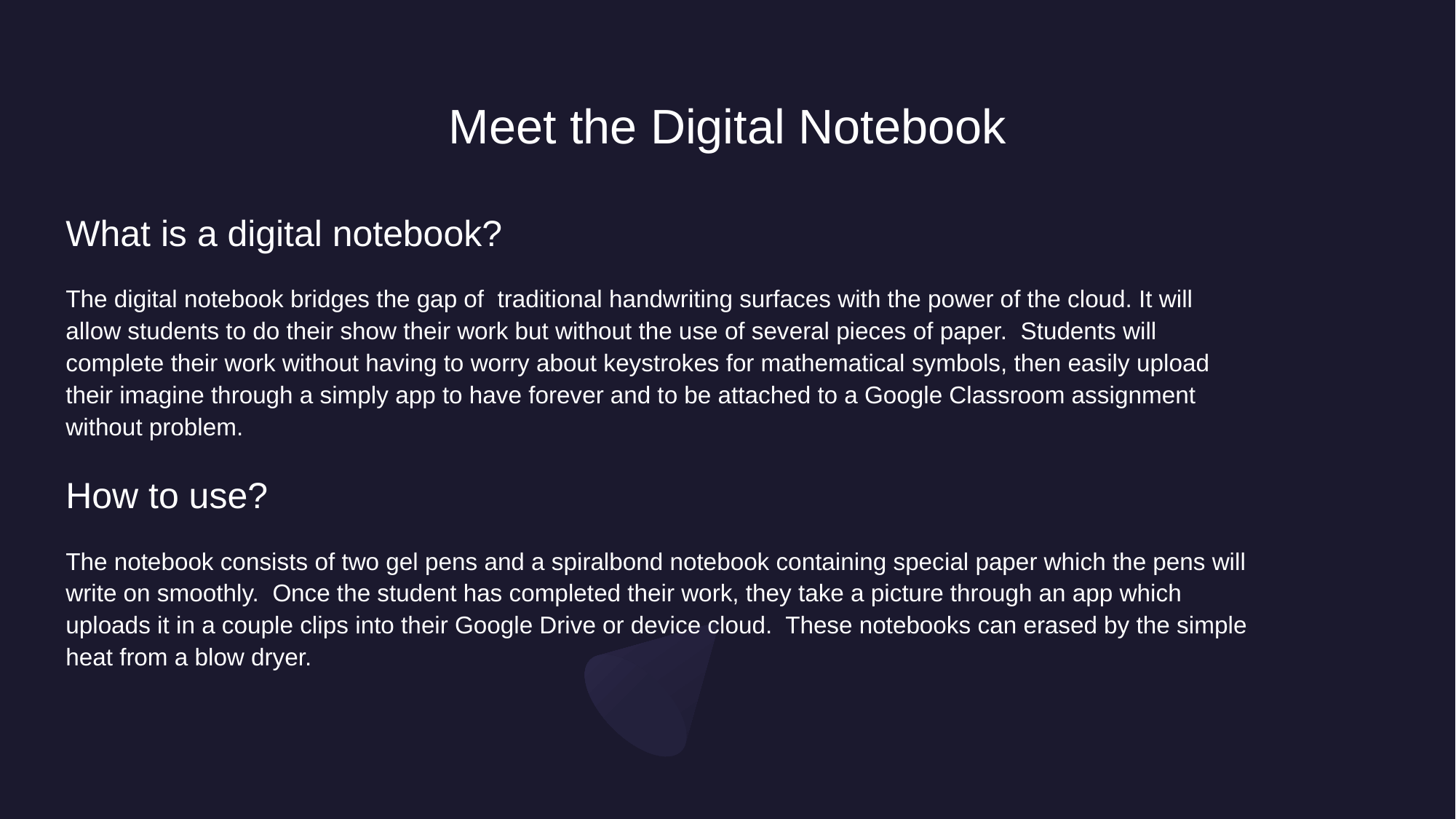

# Meet the Digital Notebook
What is a digital notebook?
The digital notebook bridges the gap of  traditional handwriting surfaces with the power of the cloud. It will allow students to do their show their work but without the use of several pieces of paper.  Students will complete their work without having to worry about keystrokes for mathematical symbols, then easily upload their imagine through a simply app to have forever and to be attached to a Google Classroom assignment without problem.
How to use?
The notebook consists of two gel pens and a spiralbond notebook containing special paper which the pens will write on smoothly.  Once the student has completed their work, they take a picture through an app which uploads it in a couple clips into their Google Drive or device cloud.  These notebooks can erased by the simple heat from a blow dryer.